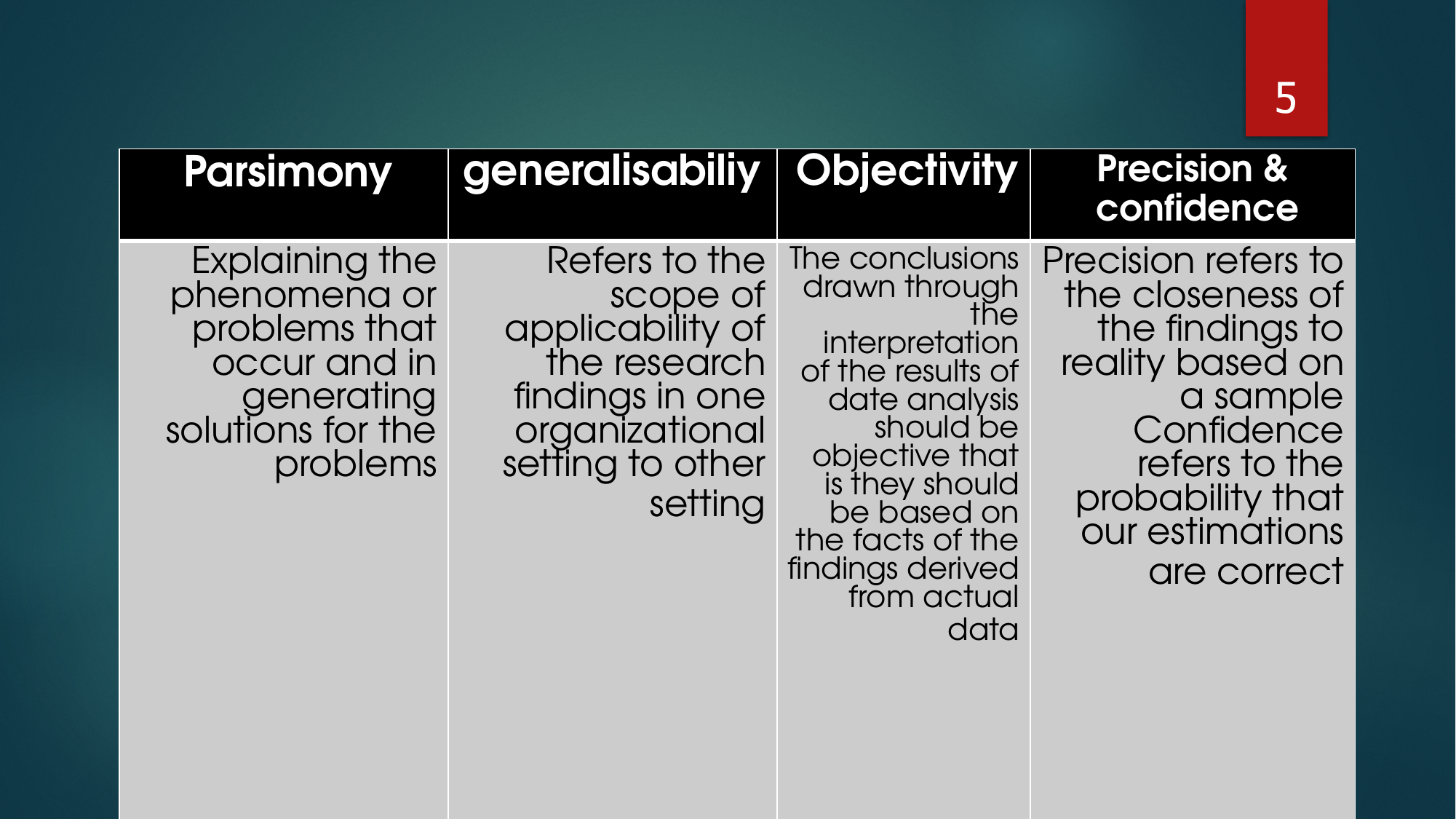

5
#
| Parsimony | generalisabiliy | Objectivity | Precision & confidence |
| --- | --- | --- | --- |
| Explaining the phenomena or problems that occur and in generating solutions for the problems | Refers to the scope of applicability of the research findings in one organizational setting to other setting | The conclusions drawn through the interpretation of the results of date analysis should be objective that is they should be based on the facts of the findings derived from actual data | Precision refers to the closeness of the findings to reality based on a sample Confidence refers to the probability that our estimations are correct |